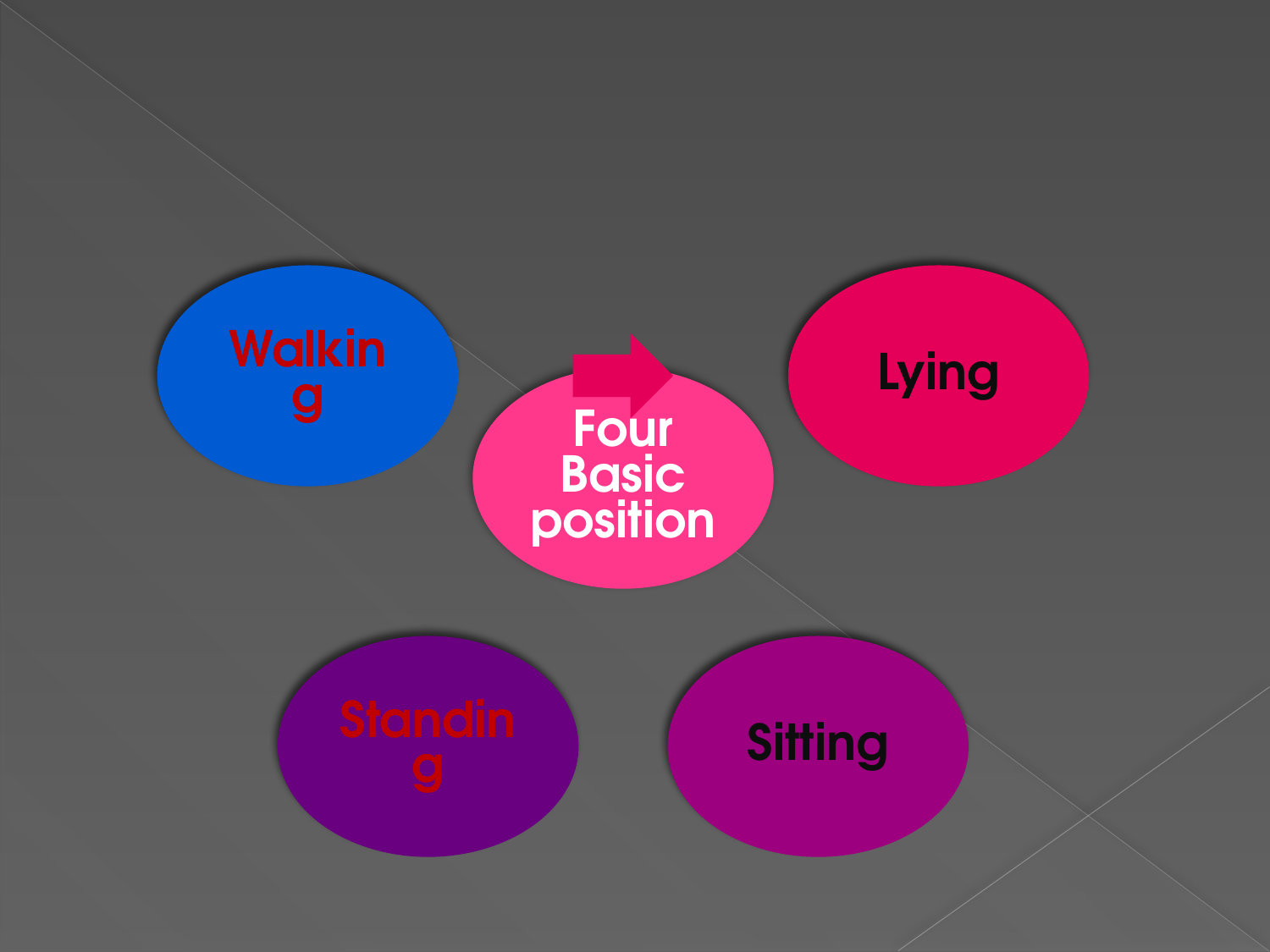

Four Basic position
Lying
Sitting
Standing
Walking